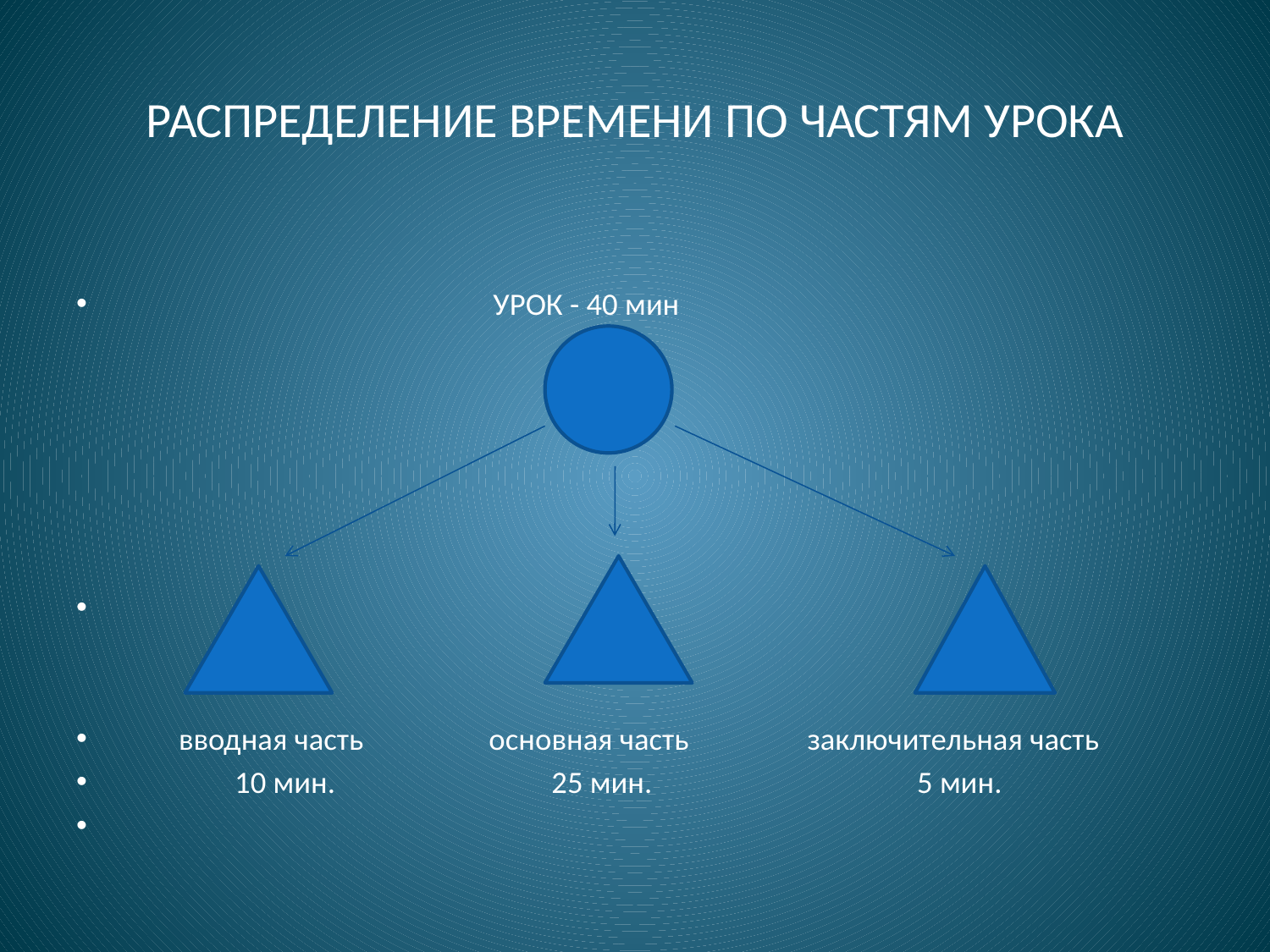

# РАСПРЕДЕЛЕНИЕ ВРЕМЕНИ ПО ЧАСТЯМ УРОКА

                                                     УРОК - 40 мин

        вводная часть                  основная часть                 заключительная часть
                10 мин.                               25 мин.                                      5 мин.